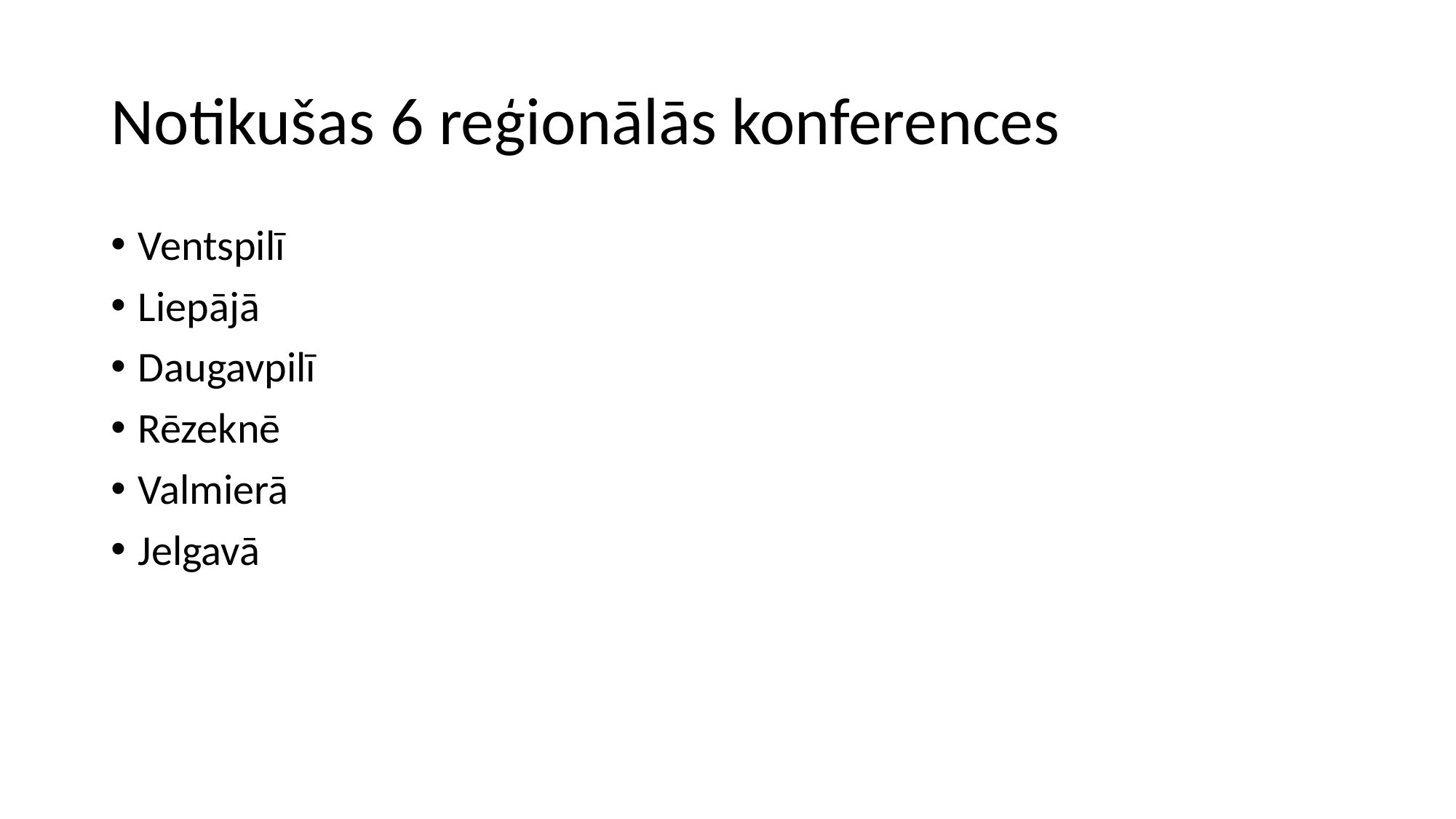

# Notikušas 6 reģionālās konferences
Ventspilī
Liepājā
Daugavpilī
Rēzeknē
Valmierā
Jelgavā